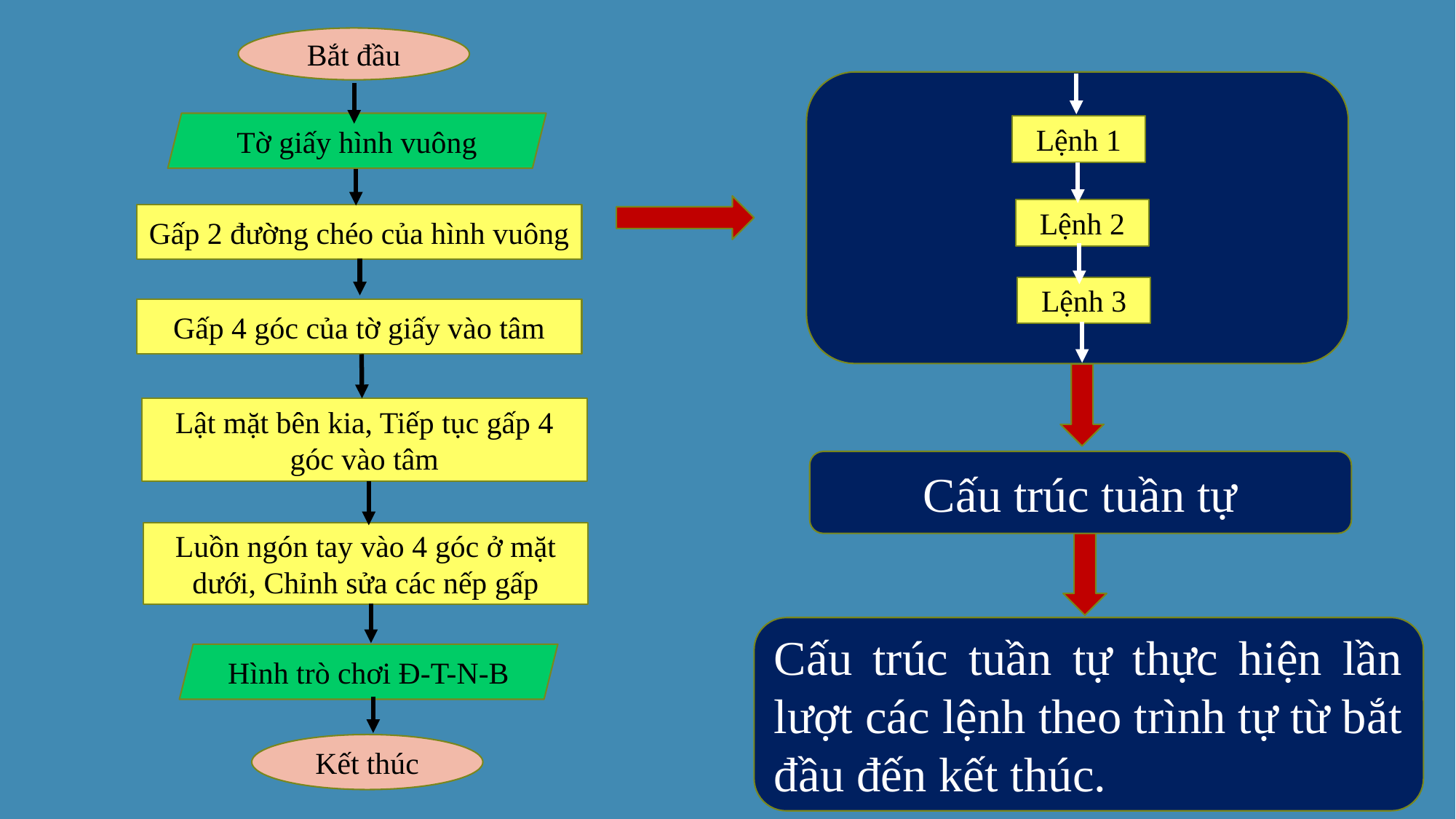

Bắt đầu

Tờ giấy hình vuông
Lệnh 1

Lệnh 2
Gấp 2 đường chéo của hình vuông
Lệnh 3
Gấp 4 góc của tờ giấy vào tâm

Lật mặt bên kia, Tiếp tục gấp 4 góc vào tâm
Cấu trúc tuần tự
Luồn ngón tay vào 4 góc ở mặt dưới, Chỉnh sửa các nếp gấp

Cấu trúc tuần tự thực hiện lần lượt các lệnh theo trình tự từ bắt đầu đến kết thúc.
Hình trò chơi Đ-T-N-B
Kết thúc